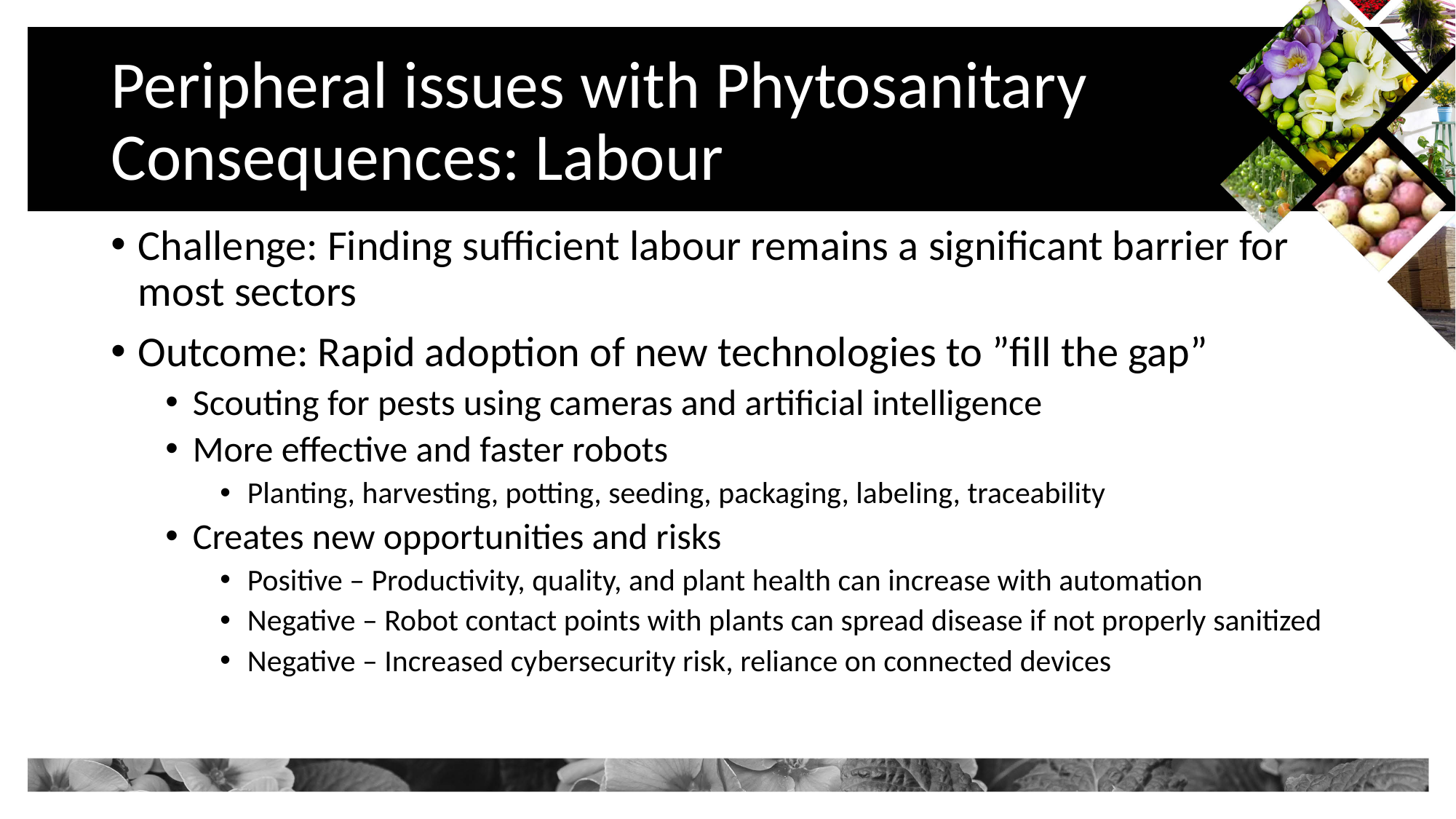

# Peripheral issues with Phytosanitary Consequences: Labour
Challenge: Finding sufficient labour remains a significant barrier for most sectors
Outcome: Rapid adoption of new technologies to ”fill the gap”
Scouting for pests using cameras and artificial intelligence
More effective and faster robots
Planting, harvesting, potting, seeding, packaging, labeling, traceability
Creates new opportunities and risks
Positive – Productivity, quality, and plant health can increase with automation
Negative – Robot contact points with plants can spread disease if not properly sanitized
Negative – Increased cybersecurity risk, reliance on connected devices